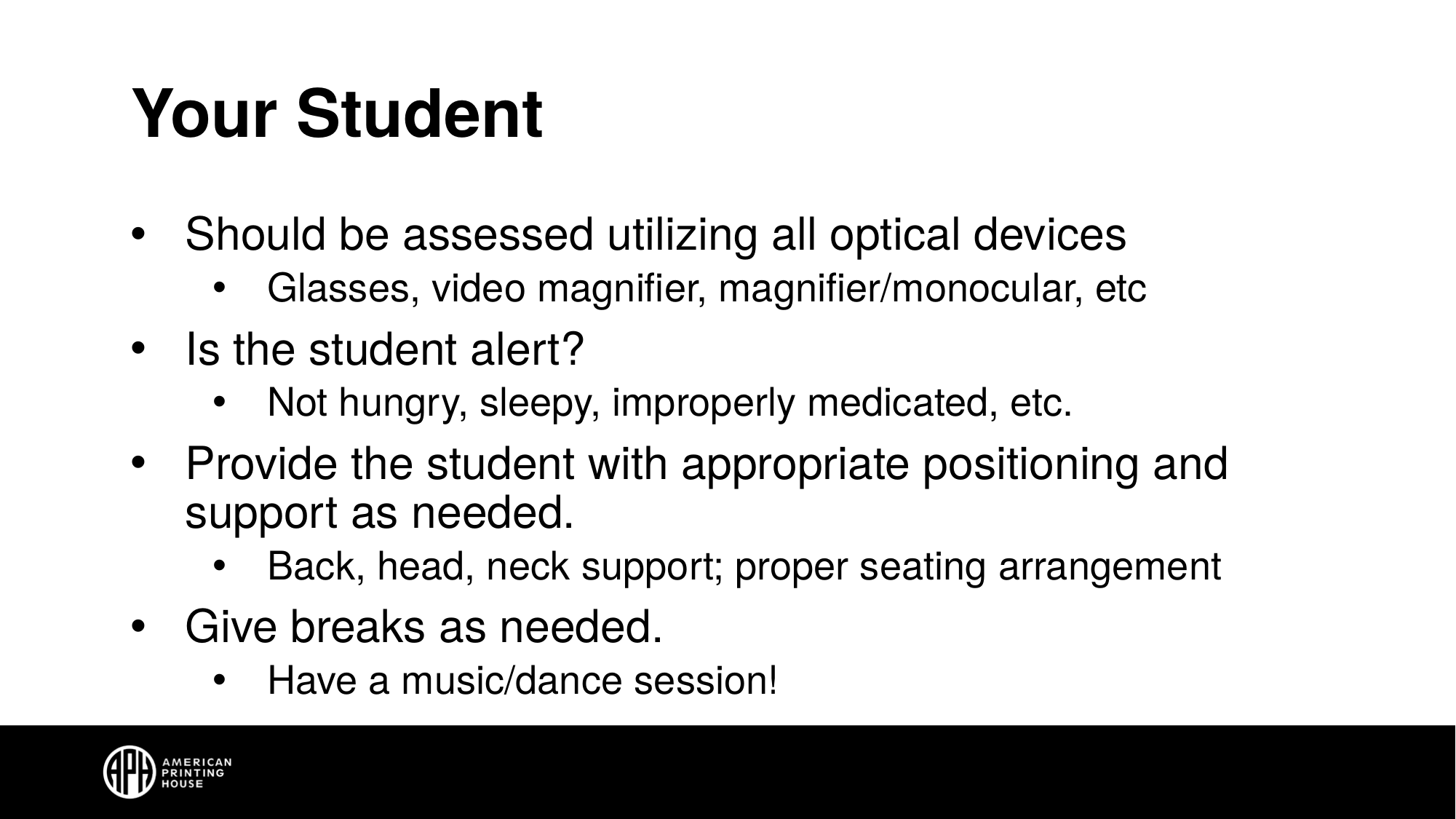

# Your Student
Should be assessed utilizing all optical devices
Glasses, video magnifier, magnifier/monocular, etc
Is the student alert?
Not hungry, sleepy, improperly medicated, etc.
Provide the student with appropriate positioning and support as needed.
Back, head, neck support; proper seating arrangement
Give breaks as needed.
Have a music/dance session!